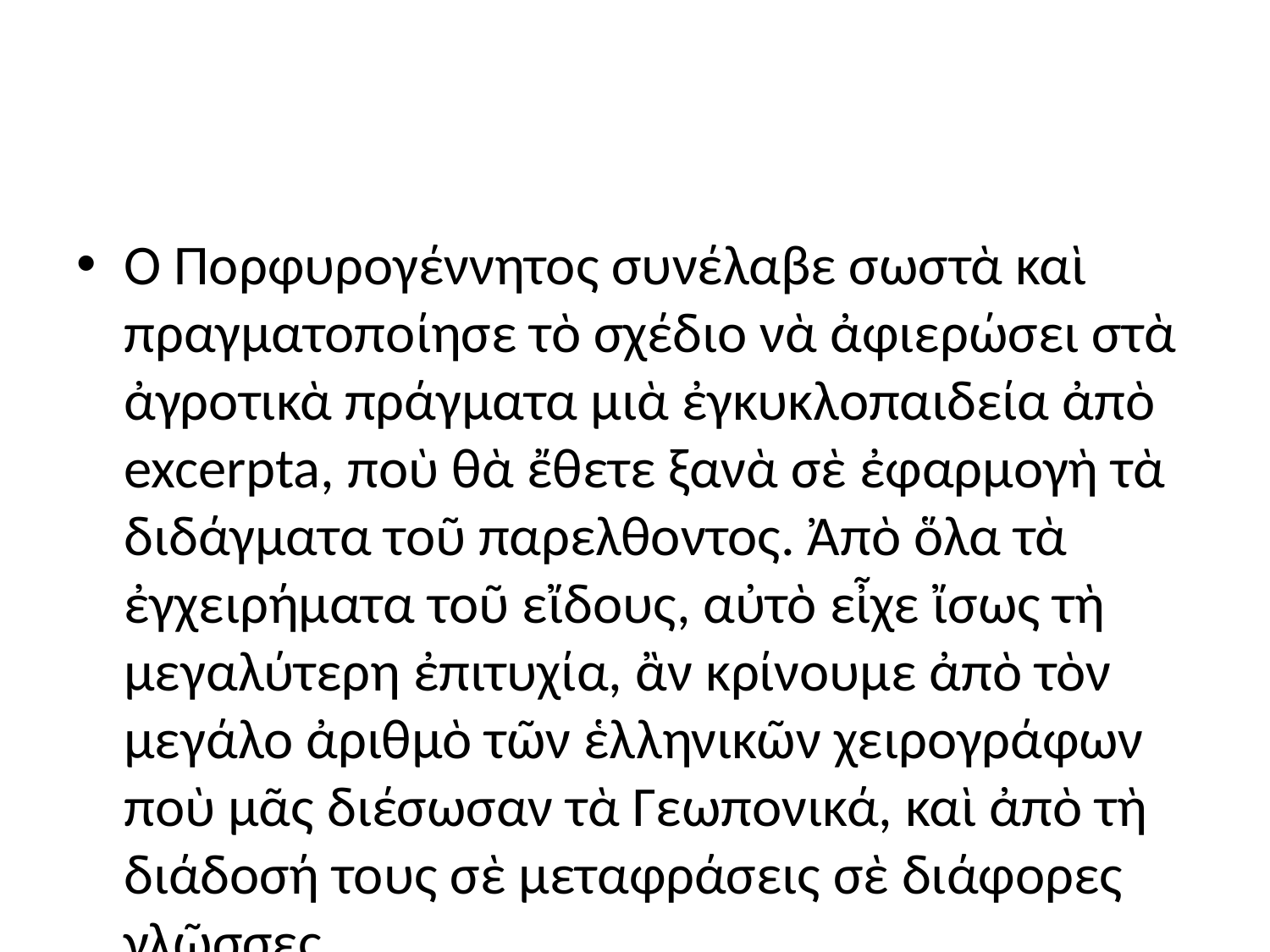

#
Ὁ Πορφυρογέννητος συνέλαβε σωστὰ καὶ πραγματοποίησε τὸ σχέδιο νὰ ἀφιερώσει στὰ ἀγροτικὰ πράγματα μιὰ ἐγκυκλοπαιδεία ἀπὸ excerpta, ποὺ θὰ ἔθετε ξανὰ σὲ ἐφαρμογὴ τὰ διδάγματα τοῦ παρελθοντος. Ἀπὸ ὅλα τὰ ἐγχειρήματα τοῦ εἴδους, αὐτὸ εἶχε ἴσως τὴ μεγαλύτερη ἐπιτυχία, ἂν κρίνουμε ἀπὸ τὸν μεγάλο ἀριθμὸ τῶν ἑλληνικῶν χειρογράφων ποὺ μᾶς διέσωσαν τὰ Γεωπονικά, καὶ ἀπὸ τὴ διάδοσή τους σὲ μεταφράσεις σὲ διάφορες γλῶσσες.